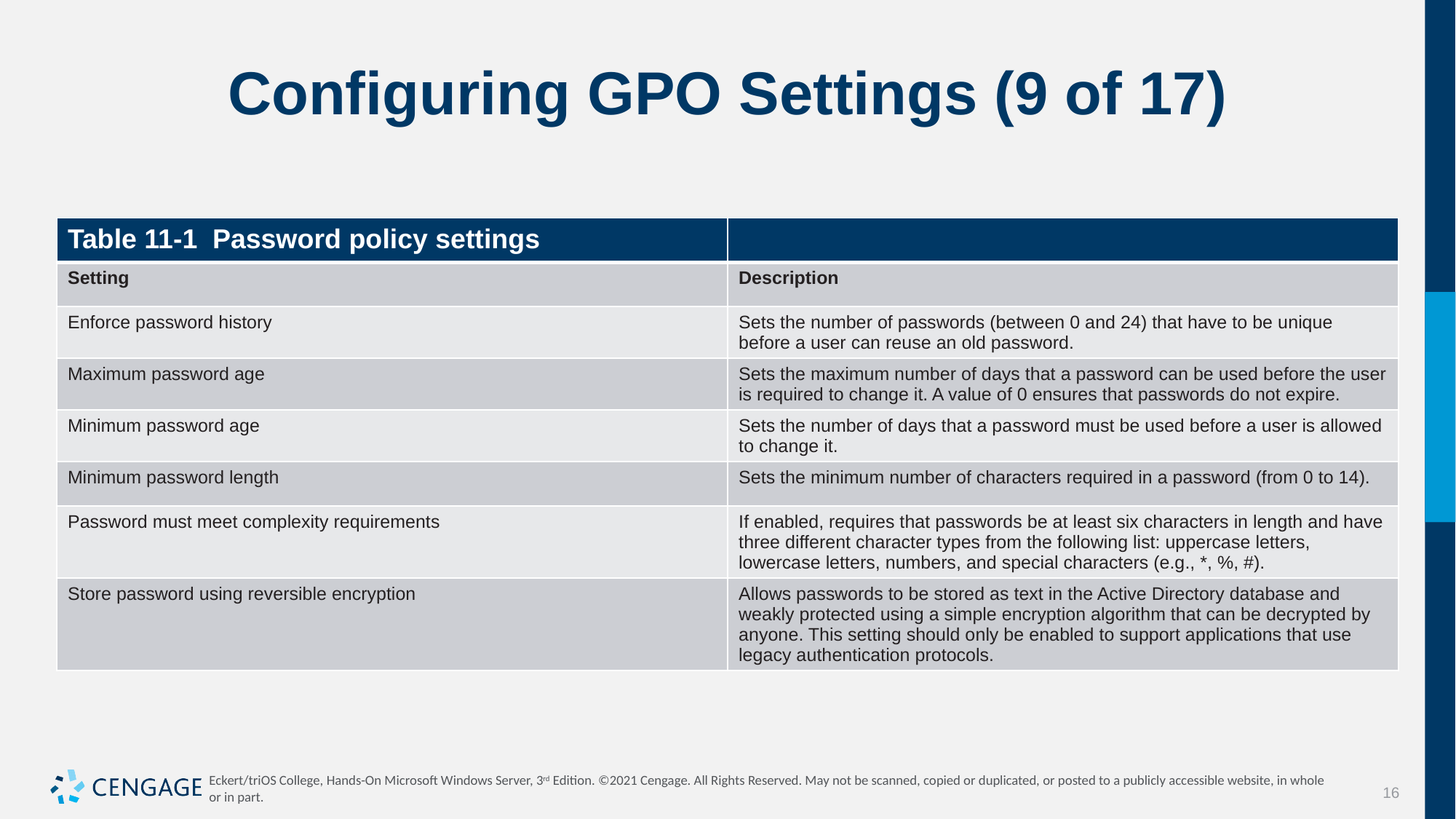

# Configuring GPO Settings (9 of 17)
| Table 11-1 Password policy settings |  |
| --- | --- |
| Setting | Description |
| Enforce password history | Sets the number of passwords (between 0 and 24) that have to be unique before a user can reuse an old password. |
| Maximum password age | Sets the maximum number of days that a password can be used before the user is required to change it. A value of 0 ensures that passwords do not expire. |
| Minimum password age | Sets the number of days that a password must be used before a user is allowed to change it. |
| Minimum password length | Sets the minimum number of characters required in a password (from 0 to 14). |
| Password must meet complexity requirements | If enabled, requires that passwords be at least six characters in length and have three different character types from the following list: uppercase letters, lowercase letters, numbers, and special characters (e.g., \*, %, #). |
| Store password using reversible encryption | Allows passwords to be stored as text in the Active Directory database and weakly protected using a simple encryption algorithm that can be decrypted by anyone. This setting should only be enabled to support applications that use legacy authentication protocols. |